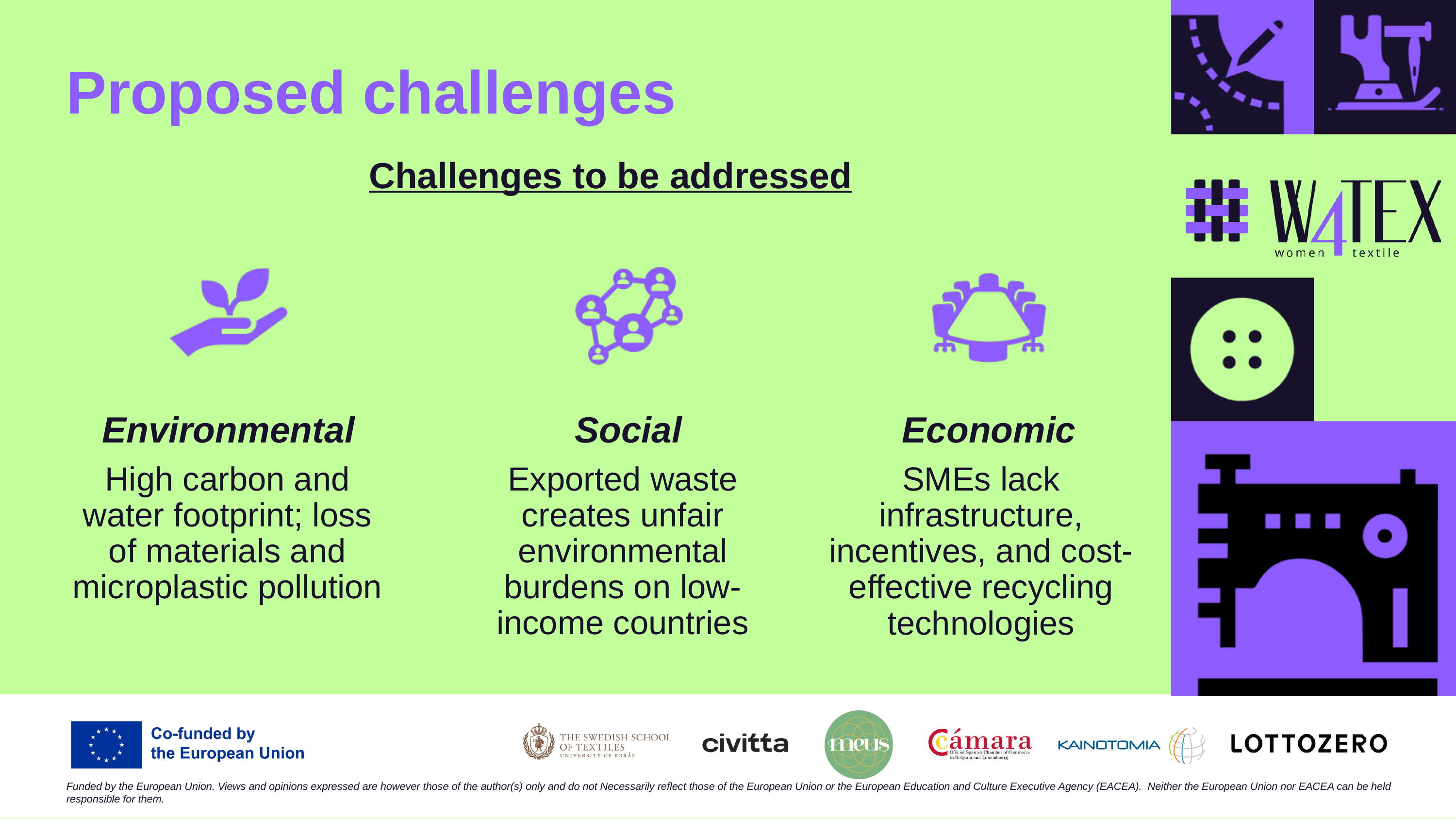

Proposed challenges
Challenges to be addressed

Environmental
Social
Economic
High carbon and water footprint; loss of materials and microplastic pollution
Exported waste creates unfair environmental burdens on low-income countries

SMEs lack infrastructure, incentives, and cost-effective recycling technologies

Funded by the European Union. Views and opinions expressed are however those of the author(s) only and do not Necessarily reflect those of the European Union or the European Education and Culture Executive Agency (EACEA).  Neither the European Union nor EACEA can be held responsible for them.